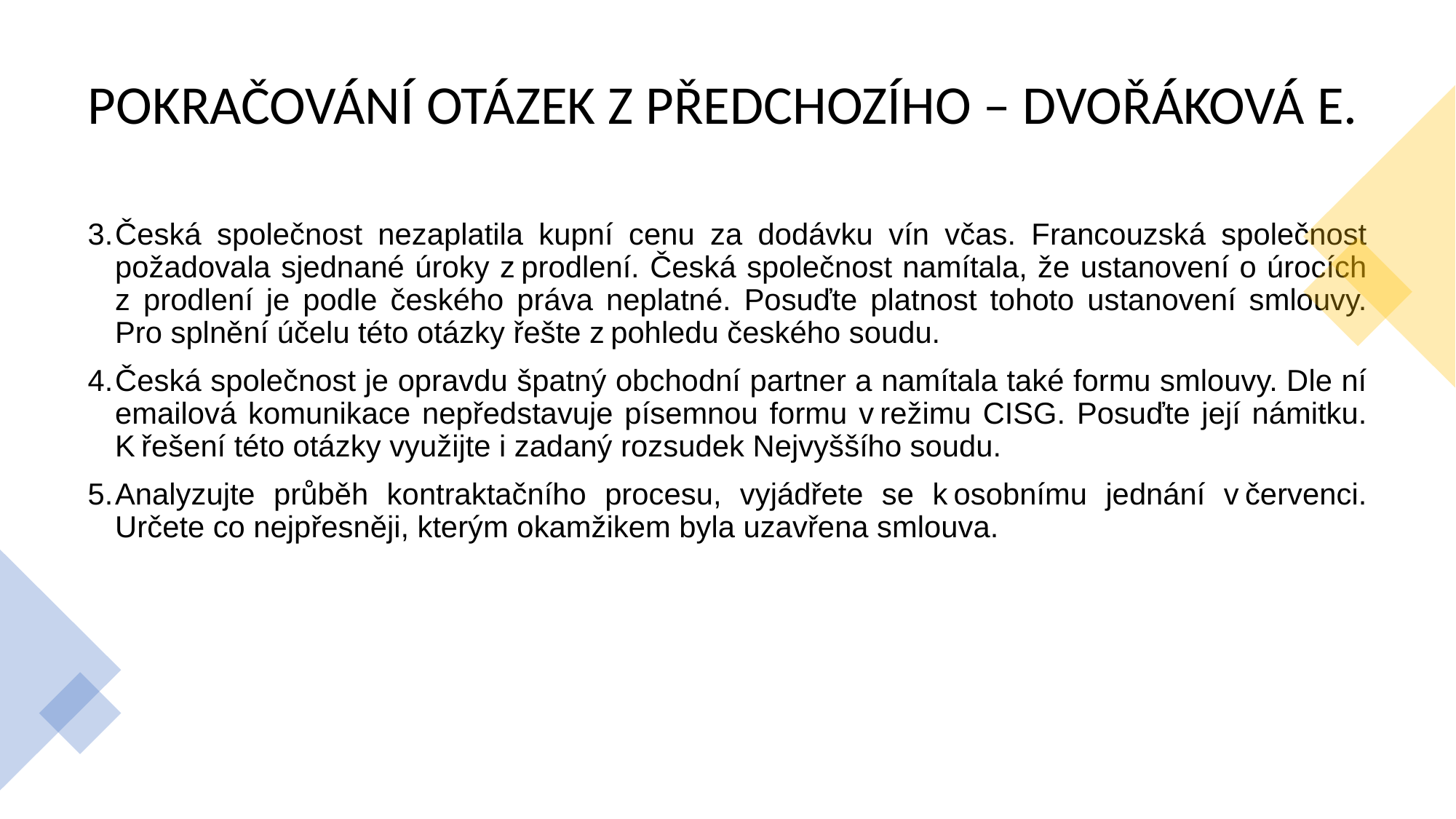

# POKRAČOVÁNÍ OTÁZEK Z PŘEDCHOZÍHO – DVOŘÁKOVÁ E.

Česká společnost nezaplatila kupní cenu za dodávku vín včas. Francouzská společnost požadovala sjednané úroky z prodlení. Česká společnost namítala, že ustanovení o úrocích z prodlení je podle českého práva neplatné. Posuďte platnost tohoto ustanovení smlouvy. Pro splnění účelu této otázky řešte z pohledu českého soudu.
Česká společnost je opravdu špatný obchodní partner a namítala také formu smlouvy. Dle ní emailová komunikace nepředstavuje písemnou formu v režimu CISG. Posuďte její námitku. K řešení této otázky využijte i zadaný rozsudek Nejvyššího soudu.
Analyzujte průběh kontraktačního procesu, vyjádřete se k osobnímu jednání v červenci. Určete co nejpřesněji, kterým okamžikem byla uzavřena smlouva.